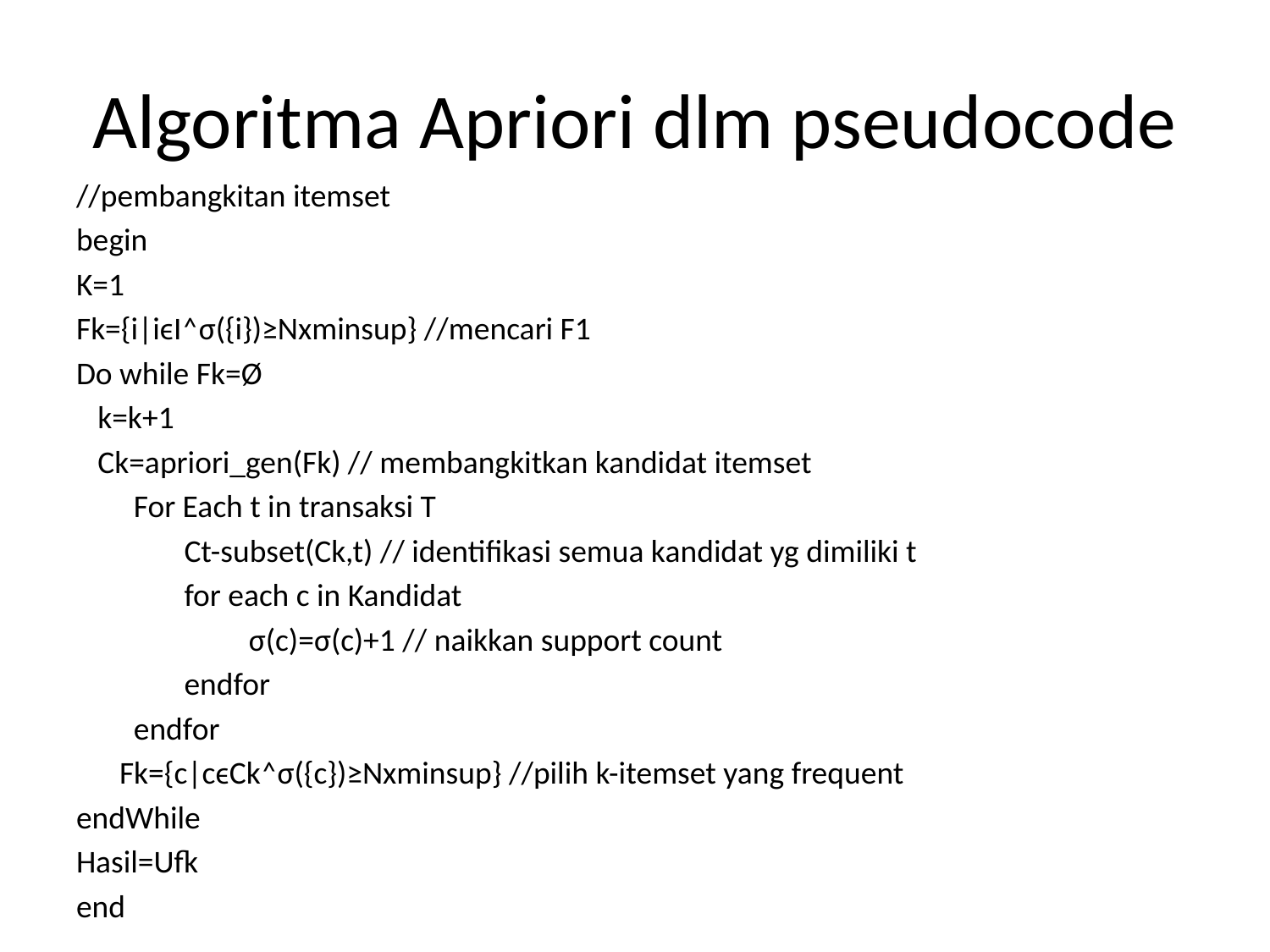

# Algoritma Apriori dlm pseudocode
//pembangkitan itemset
begin
K=1
Fk={i|iϵI˄σ({i})≥Nxminsup} //mencari F1
Do while Fk=Ø
   k=k+1
   Ck=apriori_gen(Fk) // membangkitkan kandidat itemset
        For Each t in transaksi T
               Ct-subset(Ck,t) // identifikasi semua kandidat yg dimiliki t
               for each c in Kandidat
                        σ(c)=σ(c)+1 // naikkan support count
               endfor
        endfor
      Fk={c|cϵCk˄σ({c})≥Nxminsup} //pilih k-itemset yang frequent
endWhile
Hasil=Ufk
end